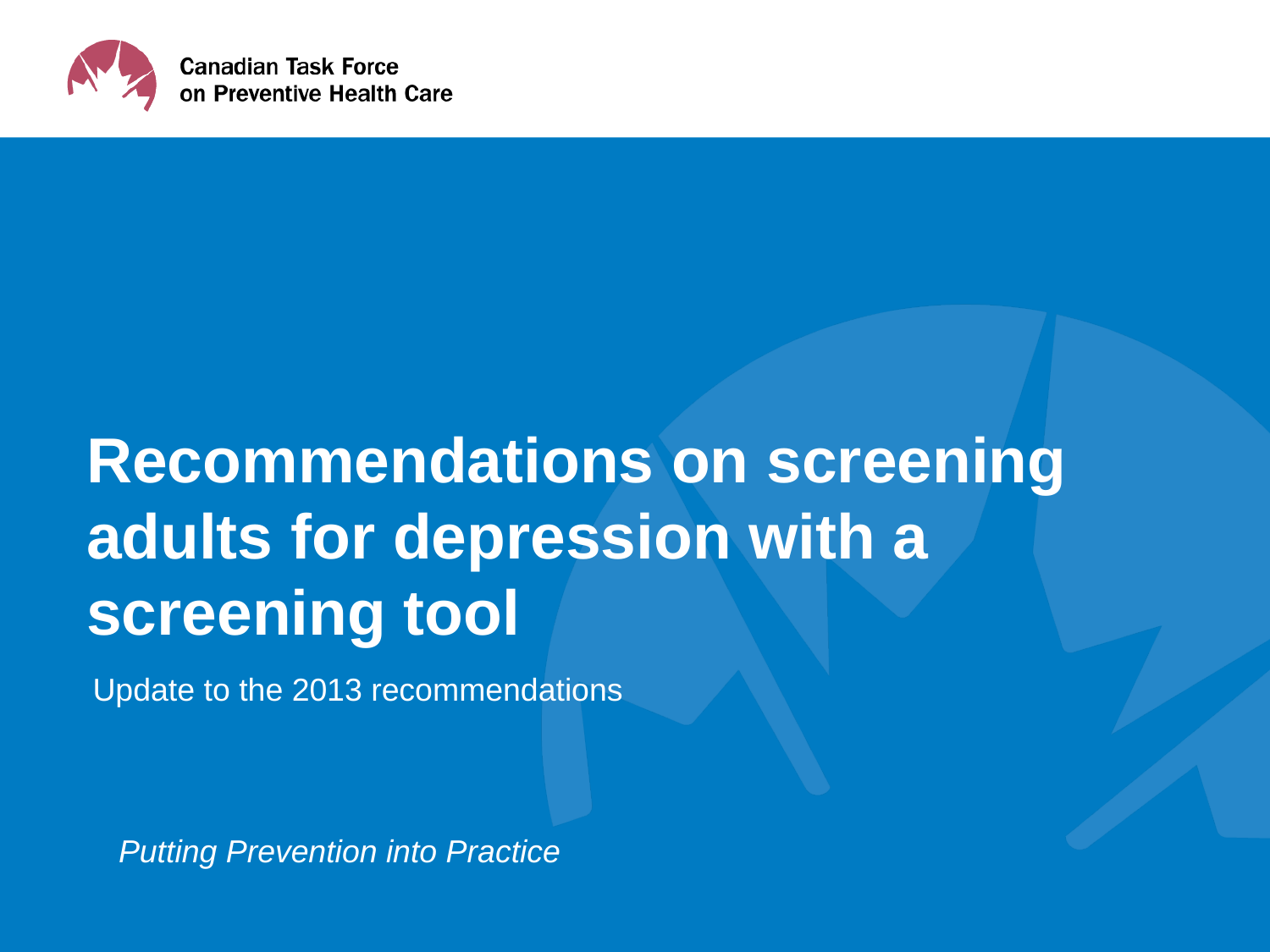

# Recommendations on screening adults​ for depression with a screening tool
Update to the 2013 recommendations